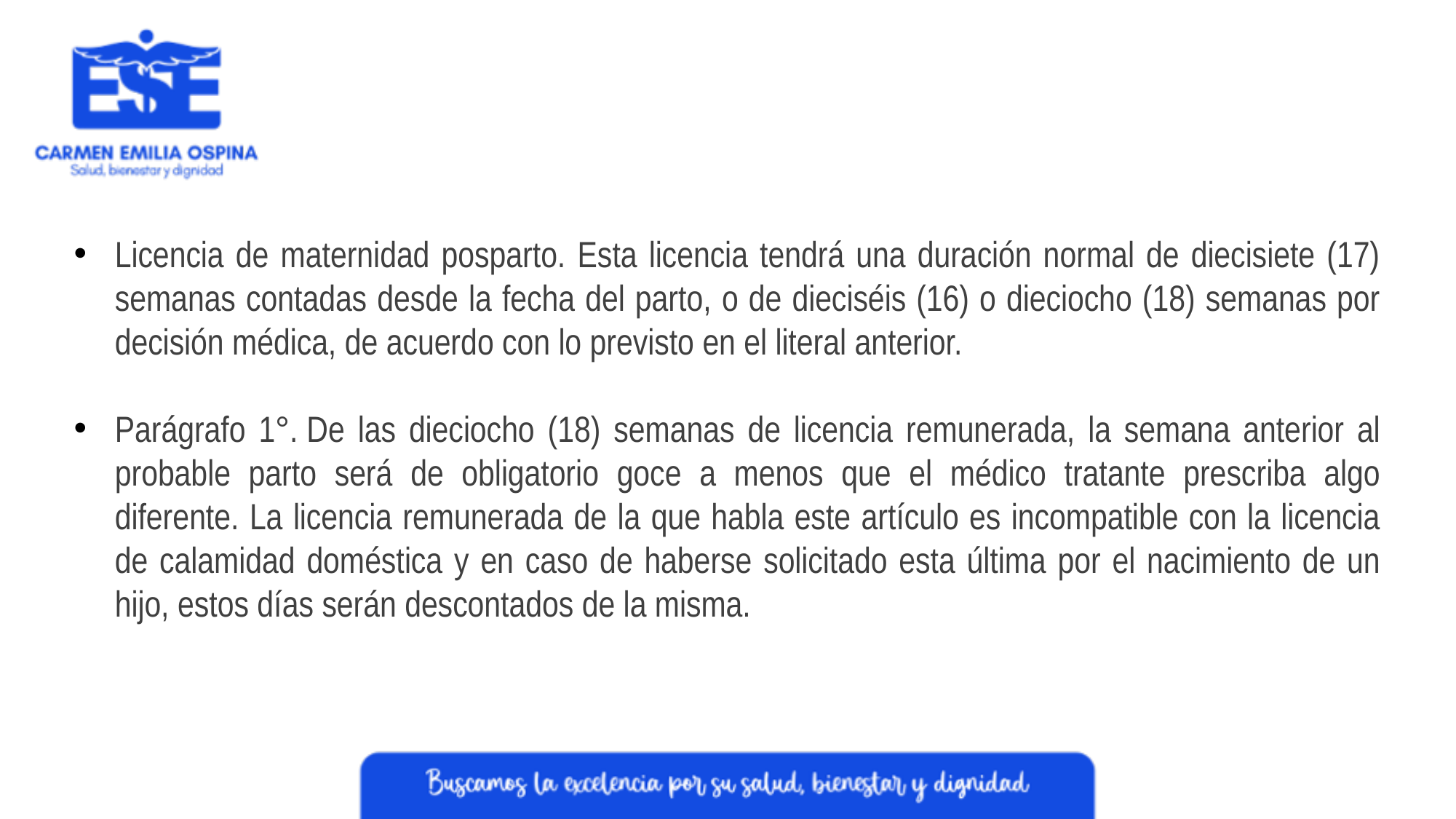

Licencia de maternidad posparto. Esta licencia tendrá una duración normal de diecisiete (17) semanas contadas desde la fecha del parto, o de dieciséis (16) o dieciocho (18) semanas por decisión médica, de acuerdo con lo previsto en el literal anterior.

Parágrafo 1°. De las dieciocho (18) semanas de licencia remunerada, la semana anterior al probable parto será de obligatorio goce a menos que el médico tratante prescriba algo diferente. La licencia remunerada de la que habla este artículo es incompatible con la licencia de calamidad doméstica y en caso de haberse solicitado esta última por el nacimiento de un hijo, estos días serán descontados de la misma.